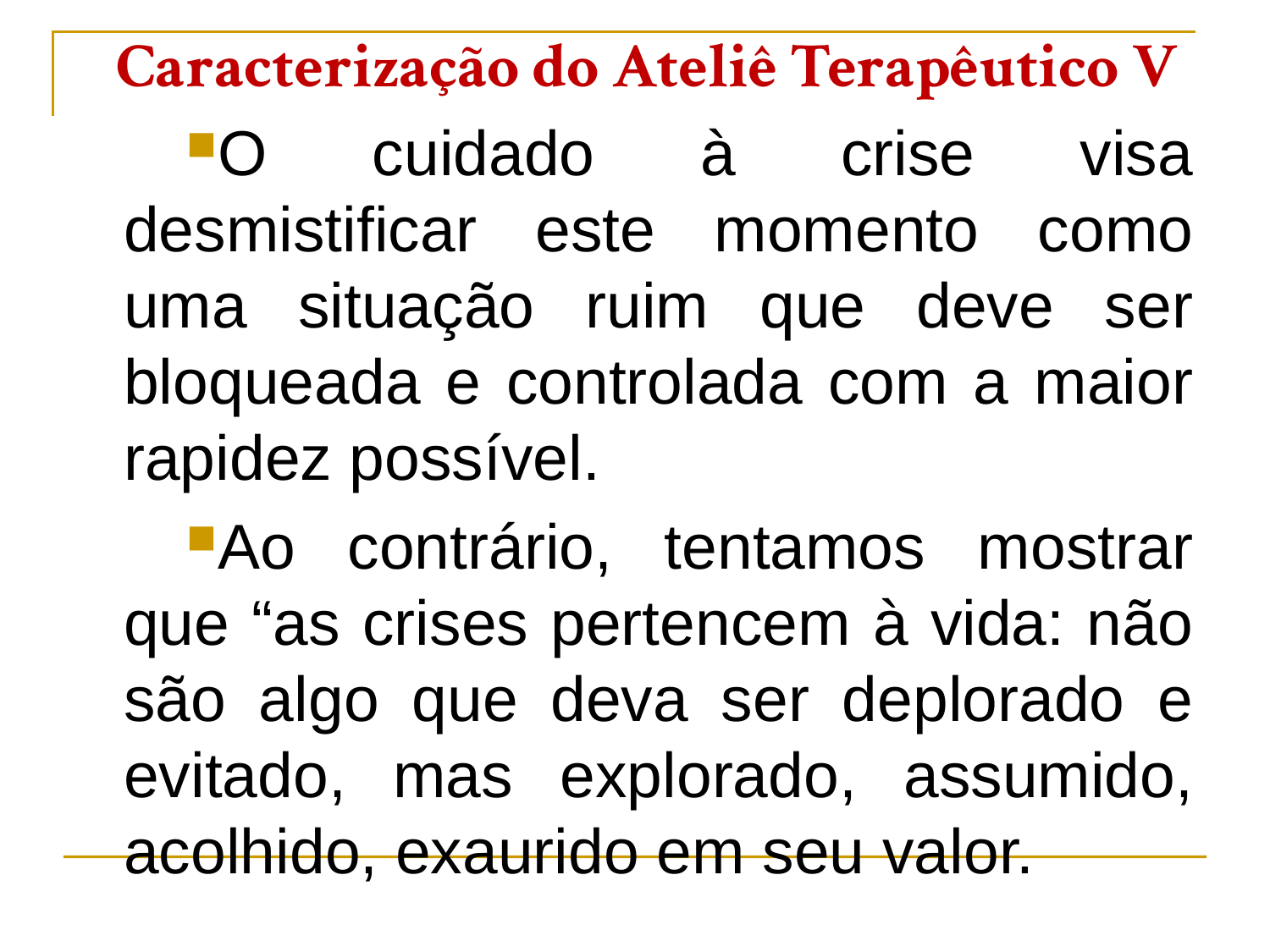

Caracterização do Ateliê Terapêutico V
O cuidado à crise visa desmistificar este momento como uma situação ruim que deve ser bloqueada e controlada com a maior rapidez possível.
Ao contrário, tentamos mostrar que “as crises pertencem à vida: não são algo que deva ser deplorado e evitado, mas explorado, assumido, acolhido, exaurido em seu valor.